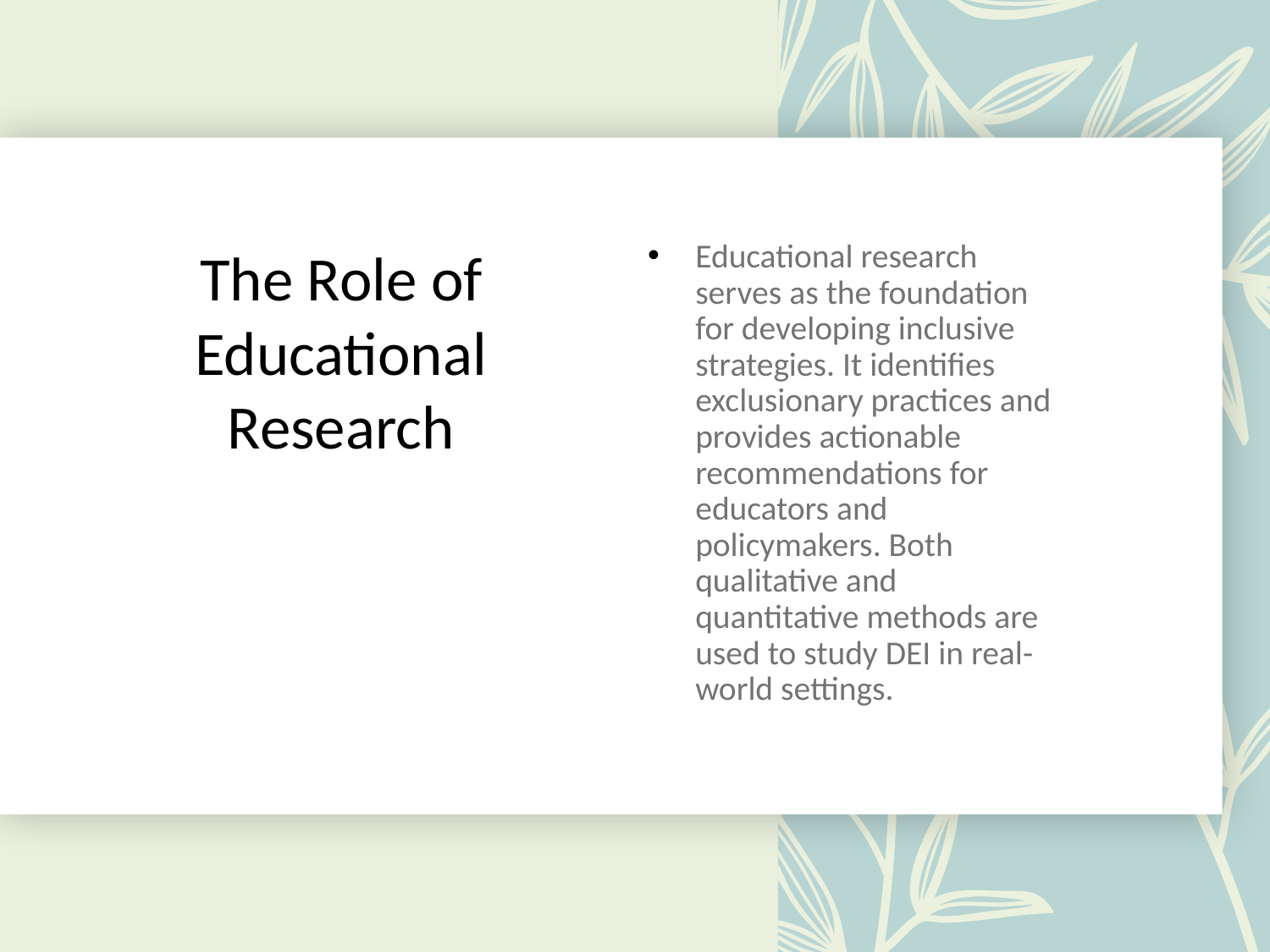

# The Role of Educational Research
Educational research serves as the foundation for developing inclusive strategies. It identifies exclusionary practices and provides actionable recommendations for educators and policymakers. Both qualitative and quantitative methods are used to study DEI in real-world settings.